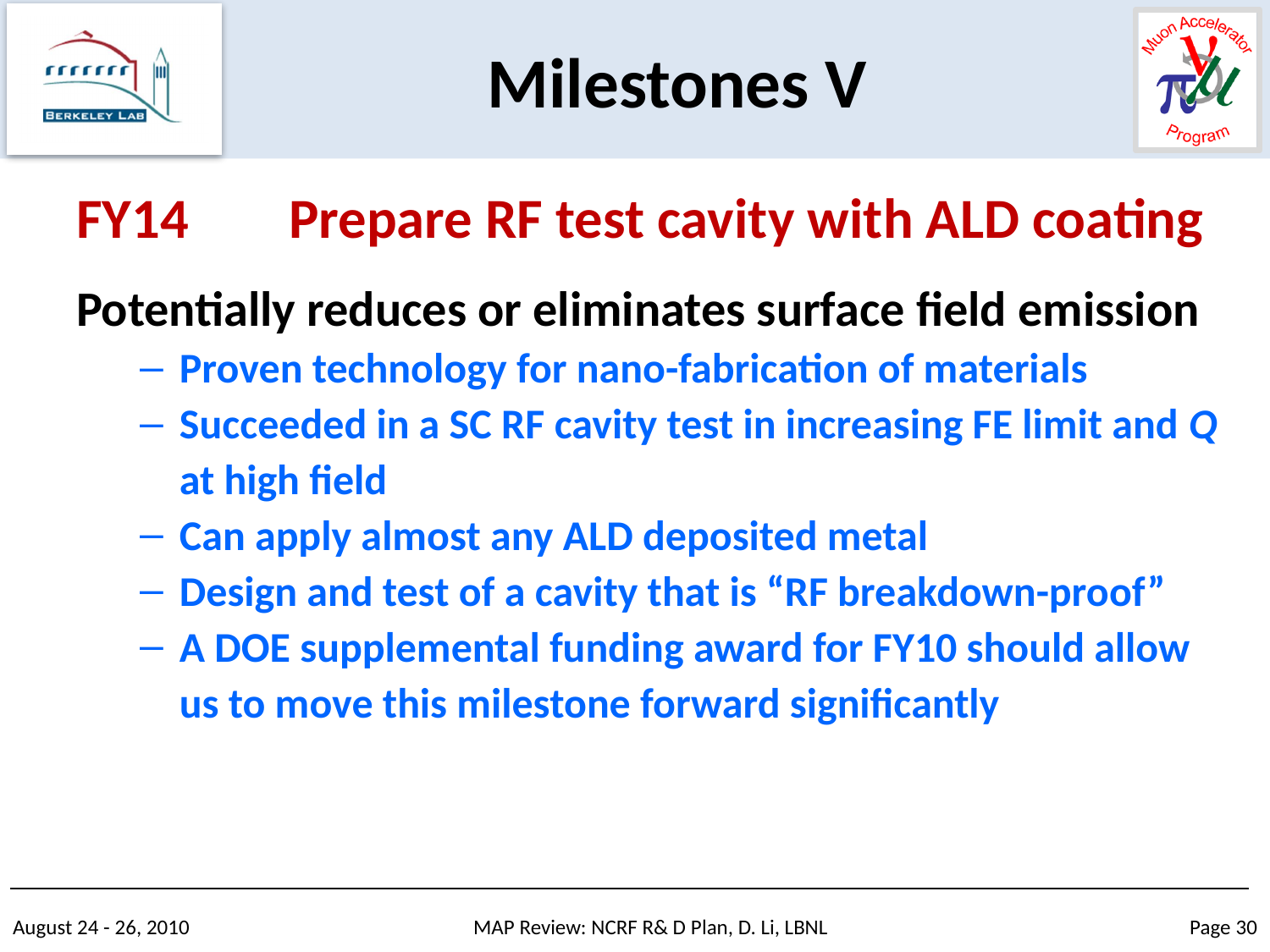

# Milestones V

FY14 	   Prepare RF test cavity with ALD coating

Potentially reduces or eliminates surface field emission
Proven technology for nano-fabrication of materials
Succeeded in a SC RF cavity test in increasing FE limit and Q at high field
Can apply almost any ALD deposited metal
Design and test of a cavity that is “RF breakdown-proof”
A DOE supplemental funding award for FY10 should allow us to move this milestone forward significantly

August 24 - 26, 2010
MAP Review: NCRF R& D Plan, D. Li, LBNL
Page 30